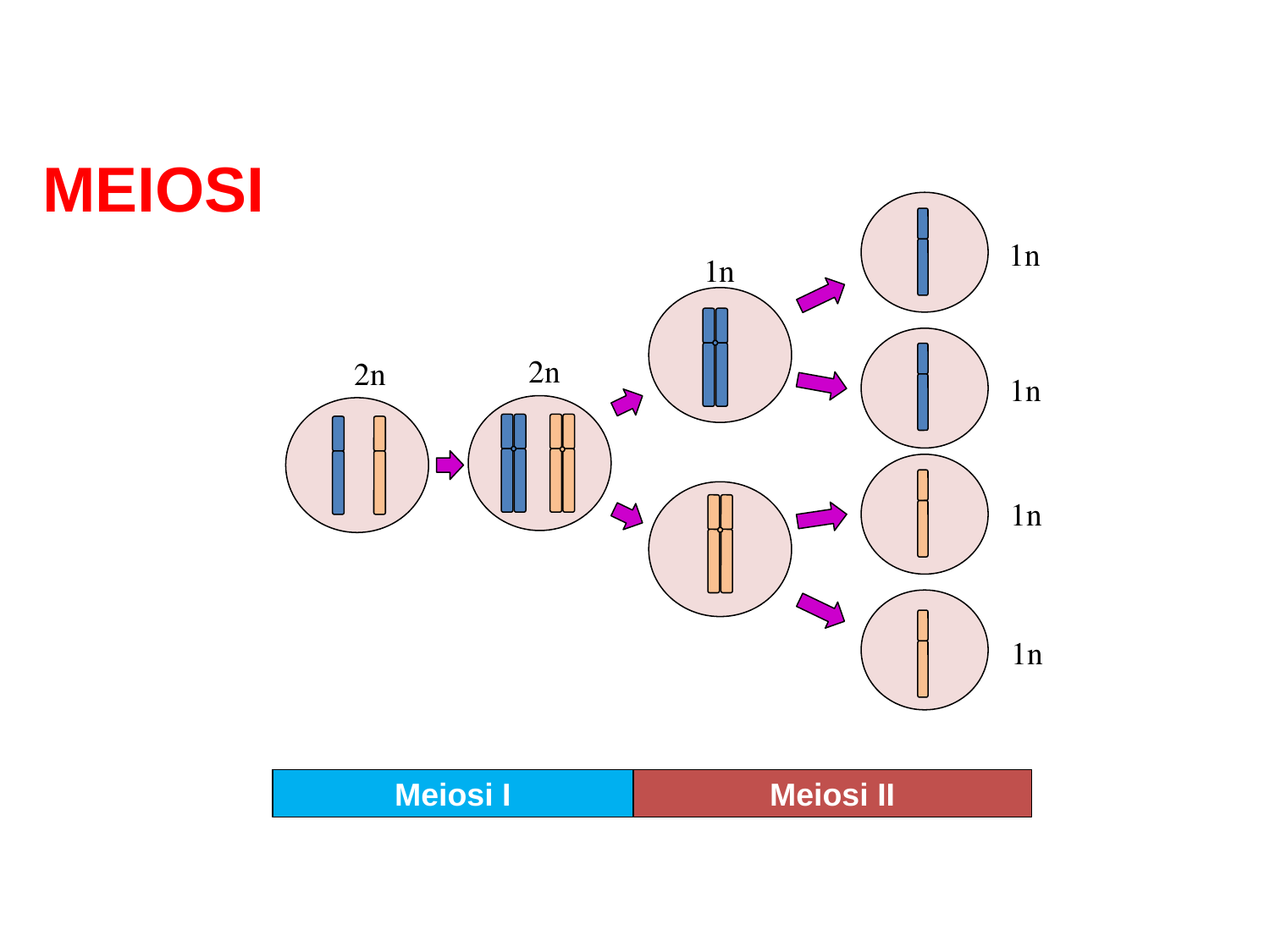

MEIOSI

1n
1n

2n
2n
1n

1n

1n
Meiosi I
Meiosi II